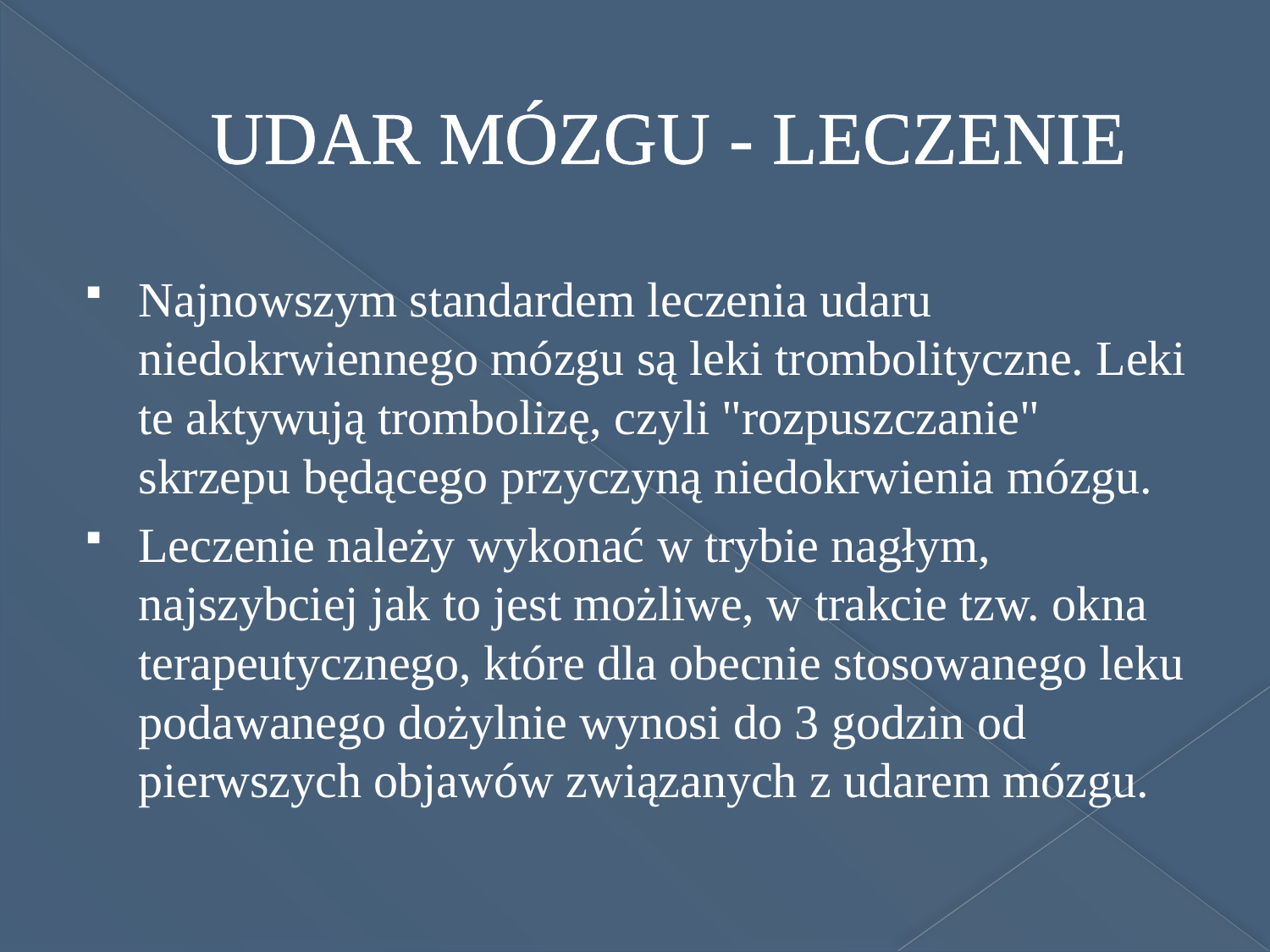

# UDAR MÓZGU - LECZENIE
Najnowszym standardem leczenia udaru niedokrwiennego mózgu są leki trombolityczne. Leki te aktywują trombolizę, czyli "rozpuszczanie" skrzepu będącego przyczyną niedokrwienia mózgu.
Leczenie należy wykonać w trybie nagłym, najszybciej jak to jest możliwe, w trakcie tzw. okna terapeutycznego, które dla obecnie stosowanego leku podawanego dożylnie wynosi do 3 godzin od pierwszych objawów związanych z udarem mózgu.